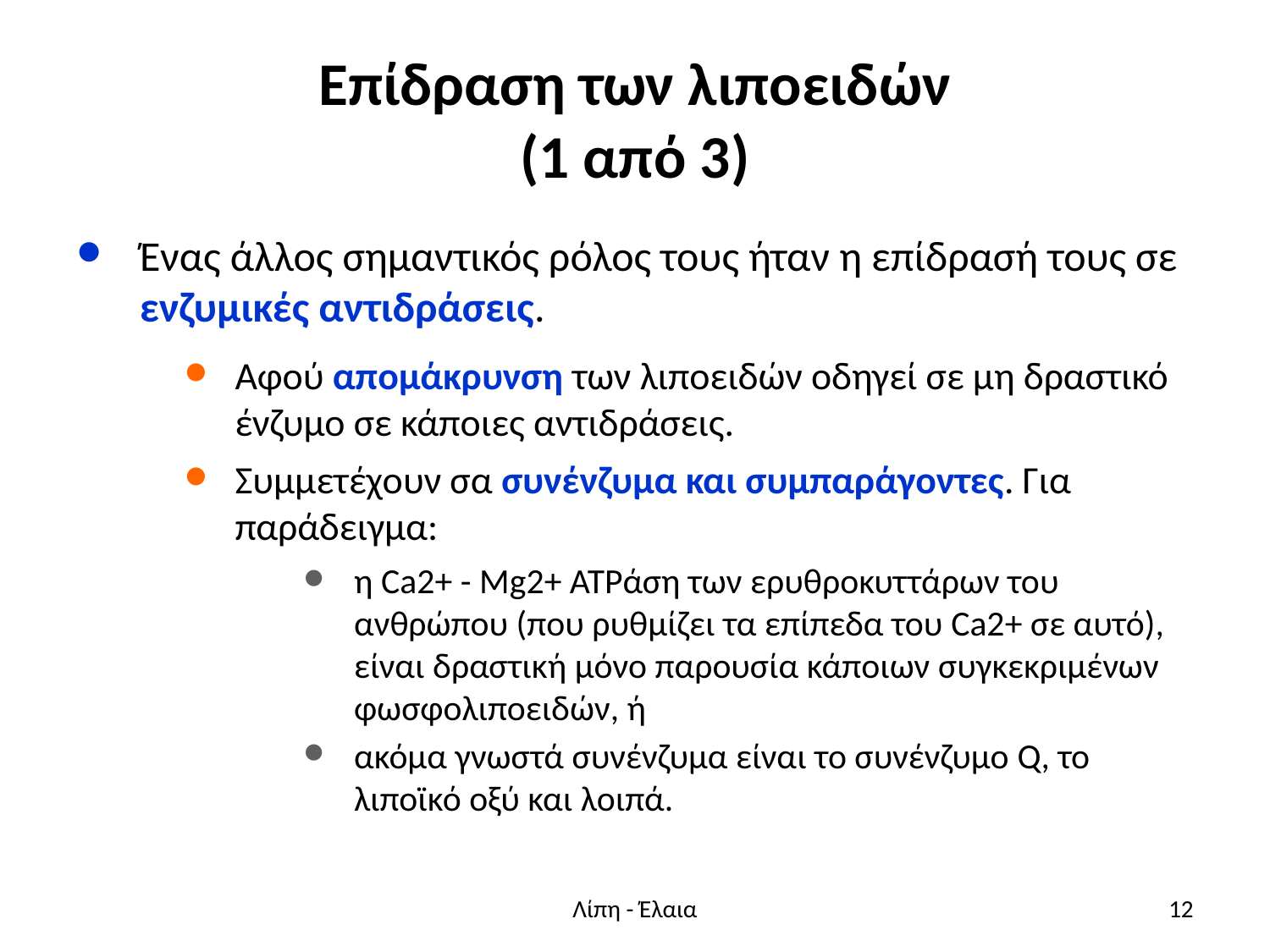

# Επίδραση των λιποειδών (1 από 3)
Ένας άλλος σημαντικός ρόλος τους ήταν η επίδρασή τους σε ενζυμικές αντιδράσεις.
Αφού απομάκρυνση των λιποειδών οδηγεί σε μη δραστικό ένζυμο σε κάποιες αντιδράσεις.
Συμμετέχουν σα συνένζυμα και συμπαράγοντες. Για παράδειγμα:
η Ca2+ - Mg2+ ΑΤΡάση των ερυθροκυττάρων του ανθρώπου (που ρυθμίζει τα επίπεδα του Ca2+ σε αυτό), είναι δραστική μόνο παρουσία κάποιων συγκεκριμένων φωσφολιποειδών, ή
ακόμα γνωστά συνένζυμα είναι το συνένζυμο Q, το λιποϊκό οξύ και λοιπά.
Λίπη - Έλαια
12